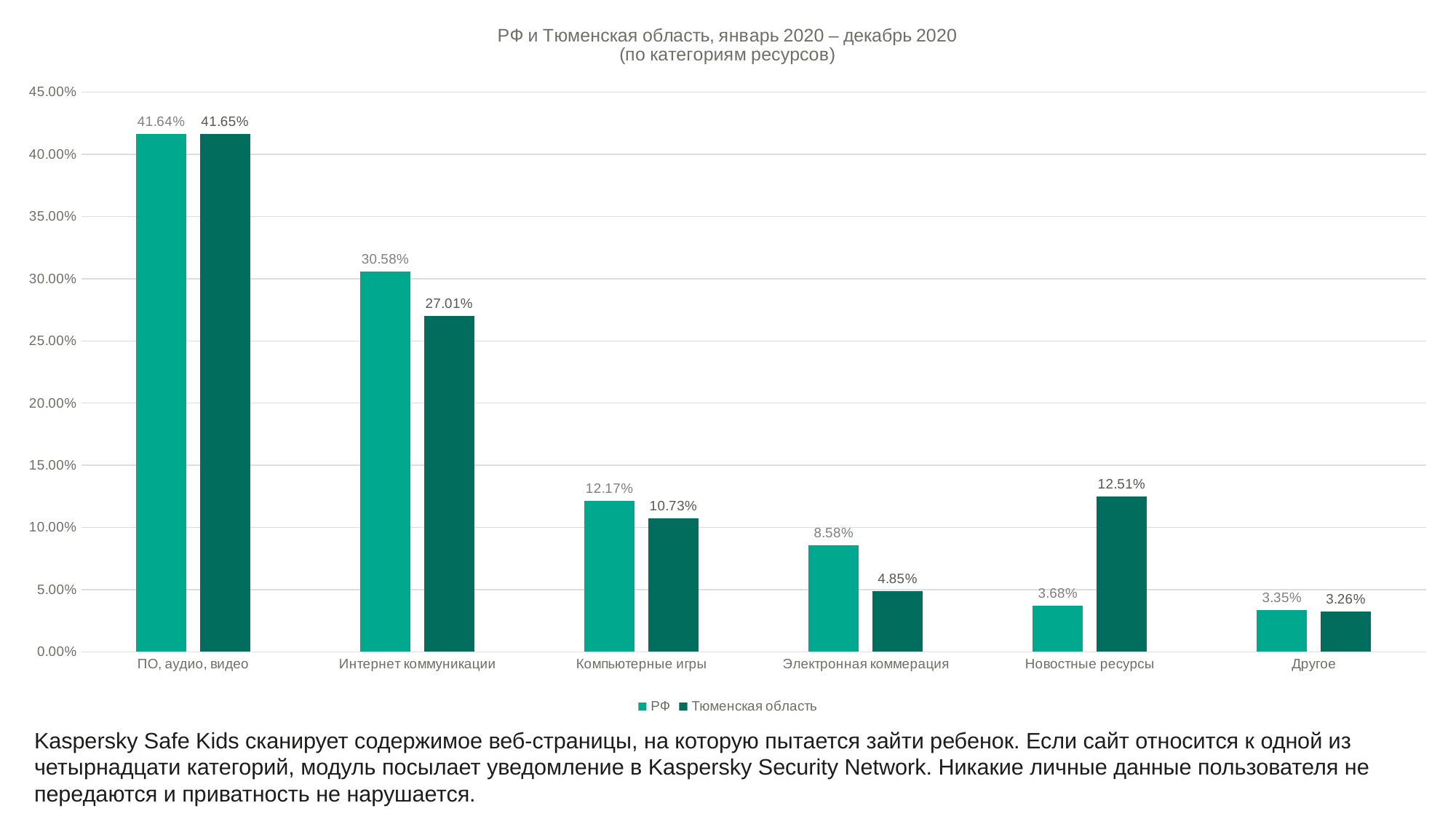

### Chart: РФ и Тюменская область, январь 2020 – декабрь 2020
(по категориям ресурсов)

| Category | РФ | Тюменская область |
|---|---|---|
| ПО, аудио, видео | 0.416356032691664 | 0.416476079180553 |
| Интернет коммуникации | 0.305833083312415 | 0.270070026488239 |
| Компьютерные игры | 0.121656185753472 | 0.107284456373761 |
| Электронная коммерация | 0.0857961074420201 | 0.0485080414645198 |
| Новостные ресурсы | 0.0368487998723668 | 0.125097916478851 |
| Другое | 0.0335097909280613 | 0.0325634800140761 |
Kaspersky Safe Kids сканирует содержимое веб-страницы, на которую пытается зайти ребенок. Если сайт относится к одной из четырнадцати категорий, модуль посылает уведомление в Kaspersky Security Network. Никакие личные данные пользователя не передаются и приватность не нарушается.